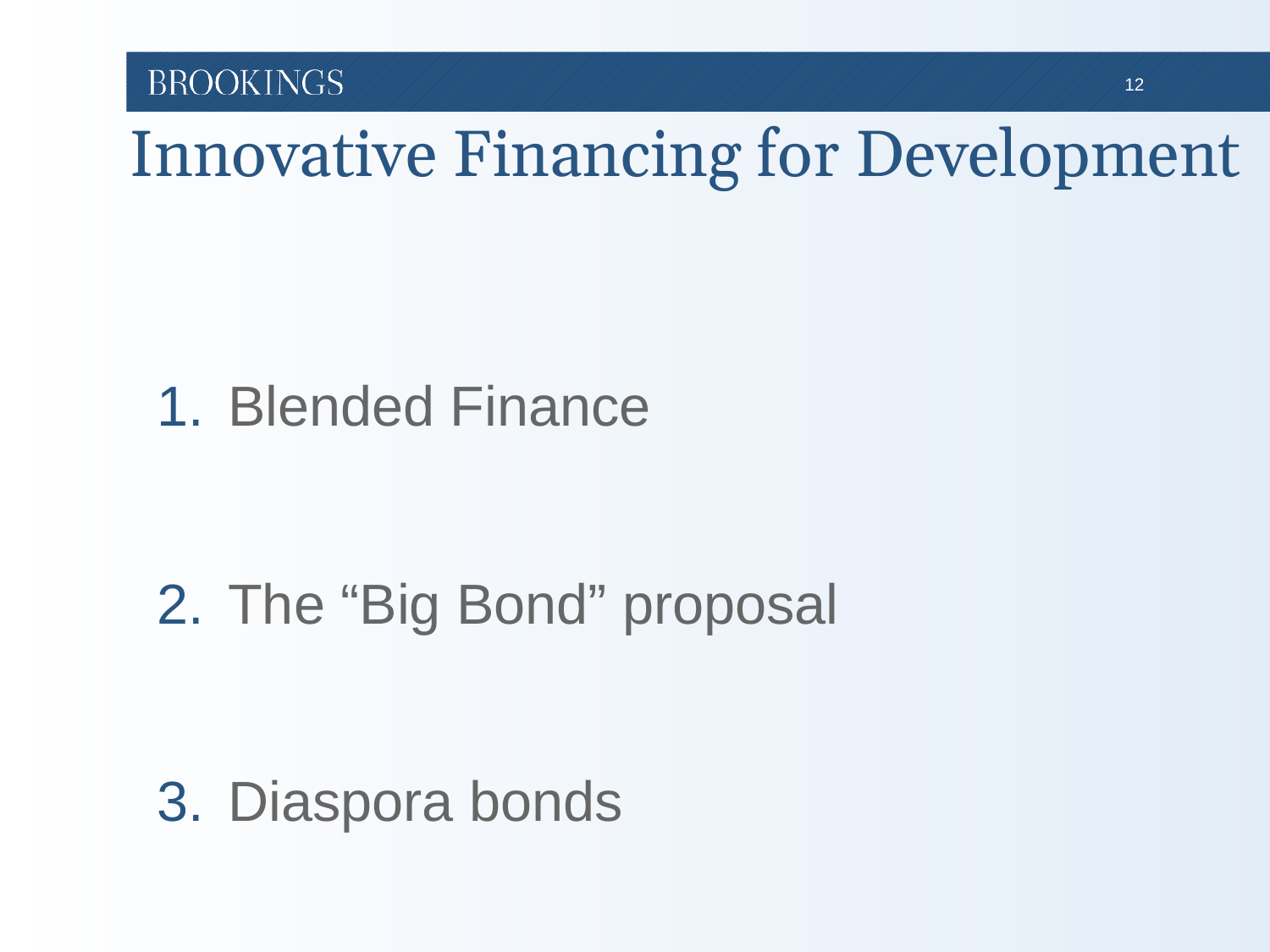

# Innovative Financing for Development

Blended Finance

The “Big Bond” proposal

Diaspora bonds